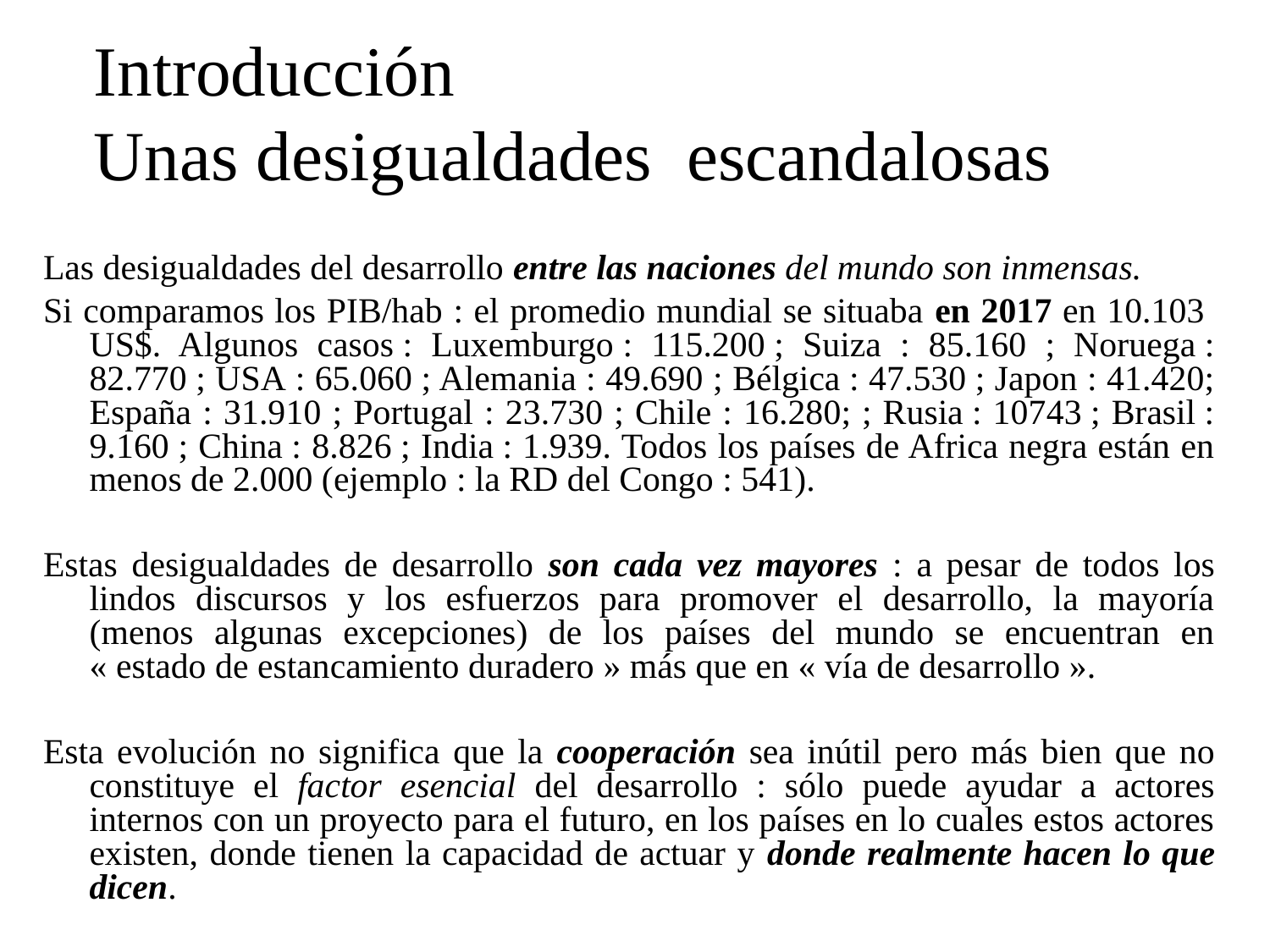

Introducción
Unas desigualdades  escandalosas
Las desigualdades del desarrollo entre las naciones del mundo son inmensas.
Si comparamos los PIB/hab : el promedio mundial se situaba en 2017 en 10.103  US$. Algunos casos : Luxemburgo : 115.200 ; Suiza : 85.160 ; Noruega : 82.770 ; USA : 65.060 ; Alemania : 49.690 ; Bélgica : 47.530 ; Japon : 41.420; España : 31.910 ; Portugal : 23.730 ; Chile : 16.280; ; Rusia : 10743 ; Brasil : 9.160 ; China : 8.826 ; India : 1.939. Todos los países de Africa negra están en menos de 2.000 (ejemplo : la RD del Congo : 541).

Estas desigualdades de desarrollo son cada vez mayores : a pesar de todos los lindos discursos y los esfuerzos para promover el desarrollo, la mayoría (menos algunas excepciones) de los países del mundo se encuentran en « estado de estancamiento duradero » más que en « vía de desarrollo ».

Esta evolución no significa que la cooperación sea inútil pero más bien que no constituye el factor esencial del desarrollo : sólo puede ayudar a actores internos con un proyecto para el futuro, en los países en lo cuales estos actores existen, donde tienen la capacidad de actuar y donde realmente hacen lo que dicen.